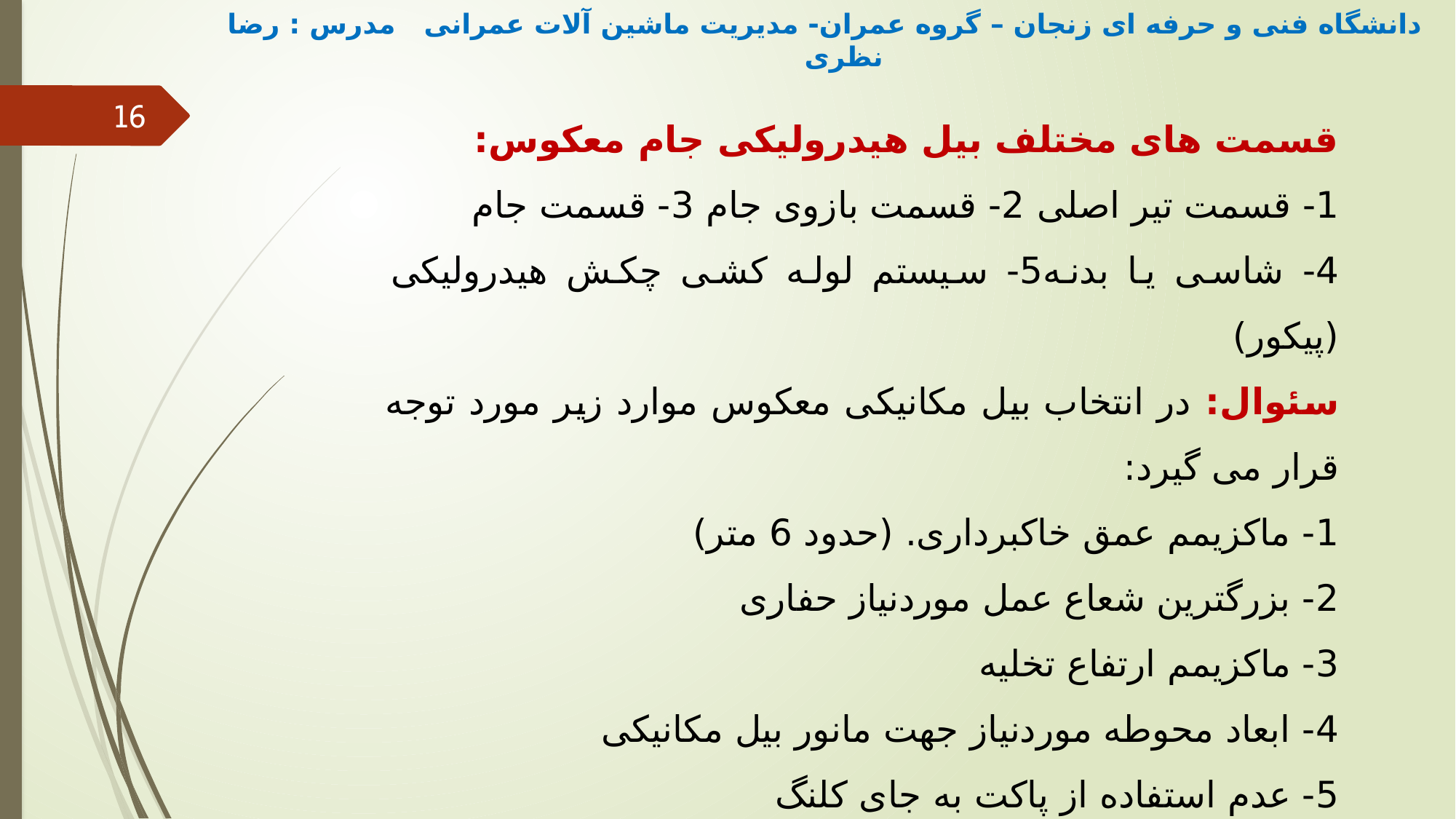

دانشگاه فنی و حرفه ای زنجان – گروه عمران- مدیریت ماشین آلات عمرانی   مدرس : رضا نظری

قسمت های مختلف بیل هیدرولیکی جام معکوس:
1- قسمت تیر اصلی	 2- قسمت بازوی جام 3- قسمت جام
4- شاسی یا بدنه	5- سیستم لوله کشی چکش هیدرولیکی (پیکور)
سئوال: در انتخاب بیل مکانیکی معکوس موارد زیر مورد توجه قرار می گیرد:
1- ماکزیمم عمق خاکبرداری. (حدود 6 متر)
2- بزرگترین شعاع عمل موردنیاز حفاری
3- ماکزیمم ارتفاع تخلیه
4- ابعاد محوطه موردنیاز جهت مانور بیل مکانیکی
5- عدم استفاده از پاکت به جای کلنگ
16